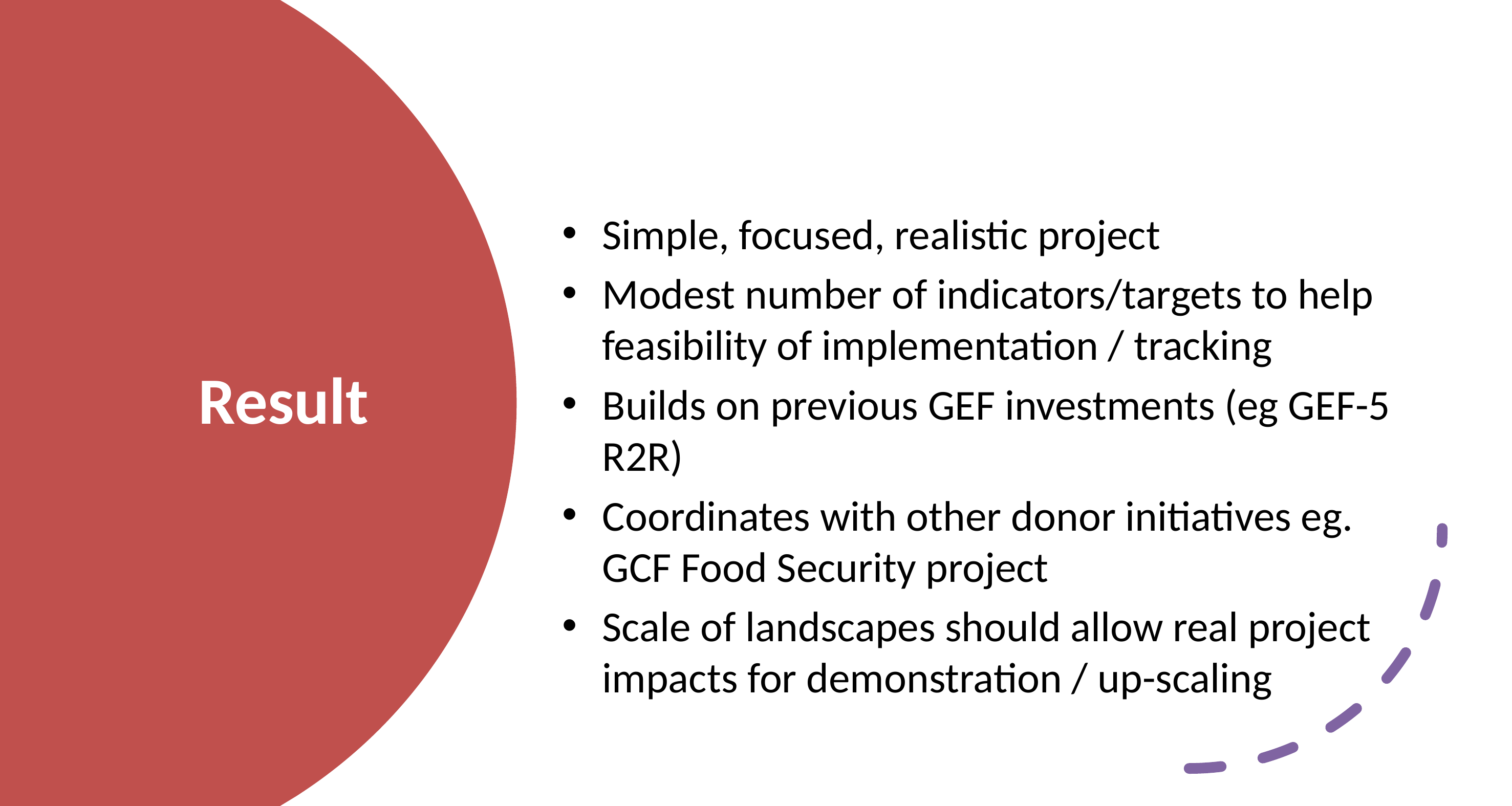

Simple, focused, realistic project
Modest number of indicators/targets to help feasibility of implementation / tracking
Builds on previous GEF investments (eg GEF-5 R2R)
Coordinates with other donor initiatives eg. GCF Food Security project
Scale of landscapes should allow real project impacts for demonstration / up-scaling
# Result